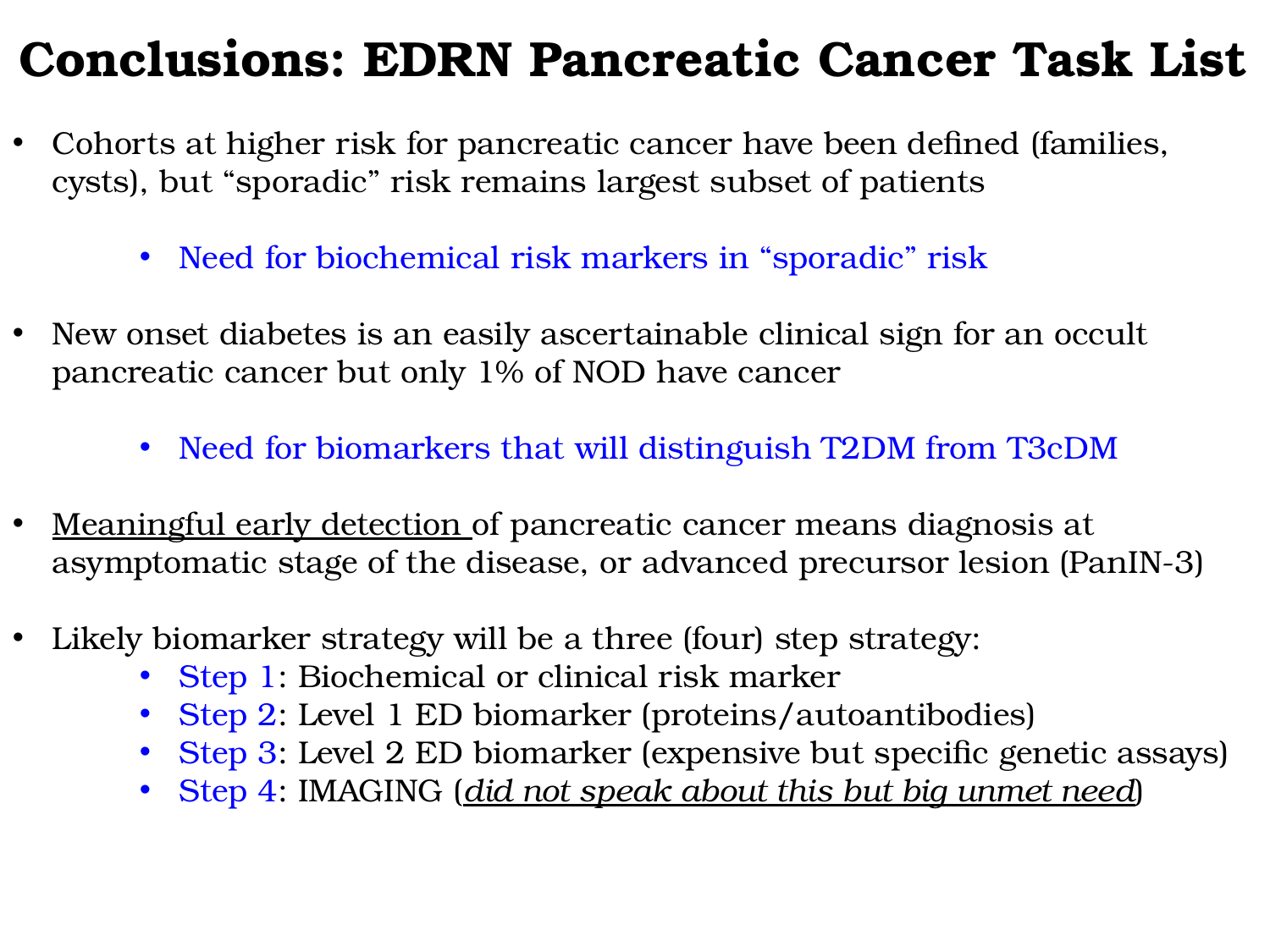

Conclusions: EDRN Pancreatic Cancer Task List
Cohorts at higher risk for pancreatic cancer have been defined (families, cysts), but “sporadic” risk remains largest subset of patients

Need for biochemical risk markers in “sporadic” risk

New onset diabetes is an easily ascertainable clinical sign for an occult pancreatic cancer but only 1% of NOD have cancer

Need for biomarkers that will distinguish T2DM from T3cDM

Meaningful early detection of pancreatic cancer means diagnosis at asymptomatic stage of the disease, or advanced precursor lesion (PanIN-3)

Likely biomarker strategy will be a three (four) step strategy:
Step 1: Biochemical or clinical risk marker
Step 2: Level 1 ED biomarker (proteins/autoantibodies)
Step 3: Level 2 ED biomarker (expensive but specific genetic assays)
Step 4: IMAGING (did not speak about this but big unmet need)